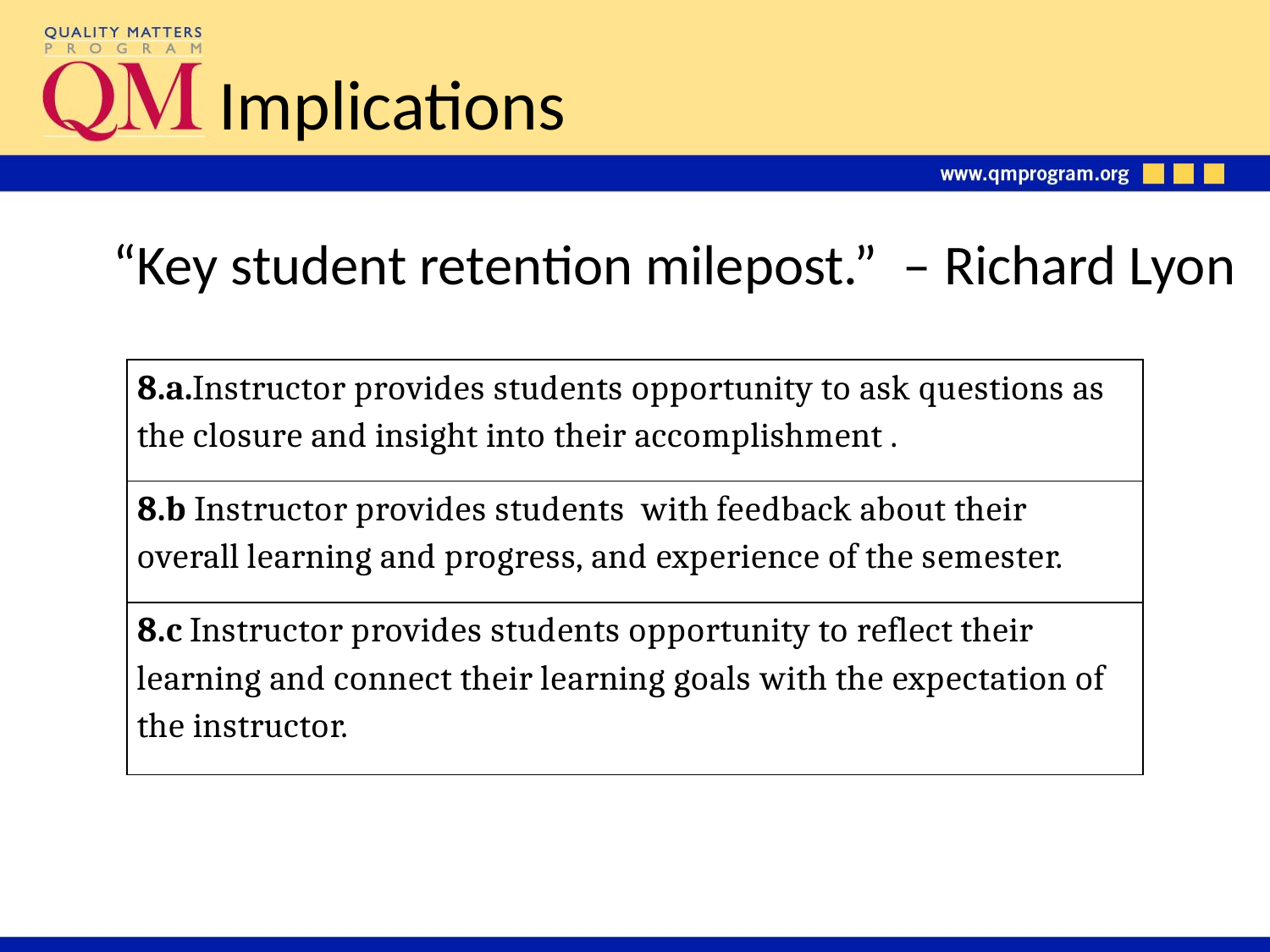

# Implications
“Key student retention milepost.”  – Richard Lyon
| 8.a.Instructor provides students opportunity to ask questions as the closure and insight into their accomplishment . |
| --- |
| 8.b Instructor provides students with feedback about their overall learning and progress, and experience of the semester. |
| 8.c Instructor provides students opportunity to reflect their learning and connect their learning goals with the expectation of the instructor. |